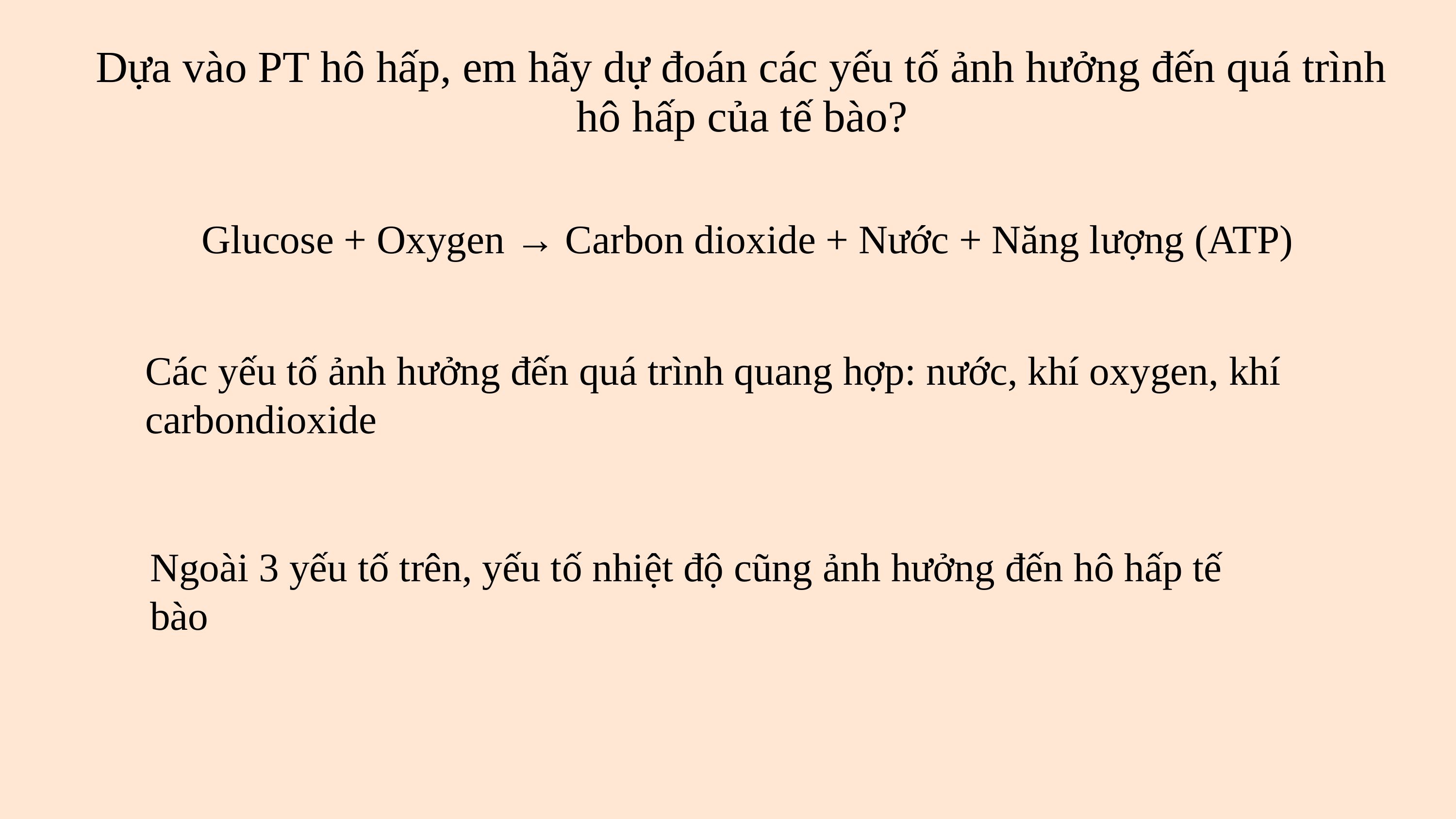

# Dựa vào PT hô hấp, em hãy dự đoán các yếu tố ảnh hưởng đến quá trình hô hấp của tế bào?
Glucose + Oxygen → Carbon dioxide + Nước + Năng lượng (ATP)
Các yếu tố ảnh hưởng đến quá trình quang hợp: nước, khí oxygen, khí carbondioxide
Ngoài 3 yếu tố trên, yếu tố nhiệt độ cũng ảnh hưởng đến hô hấp tế bào